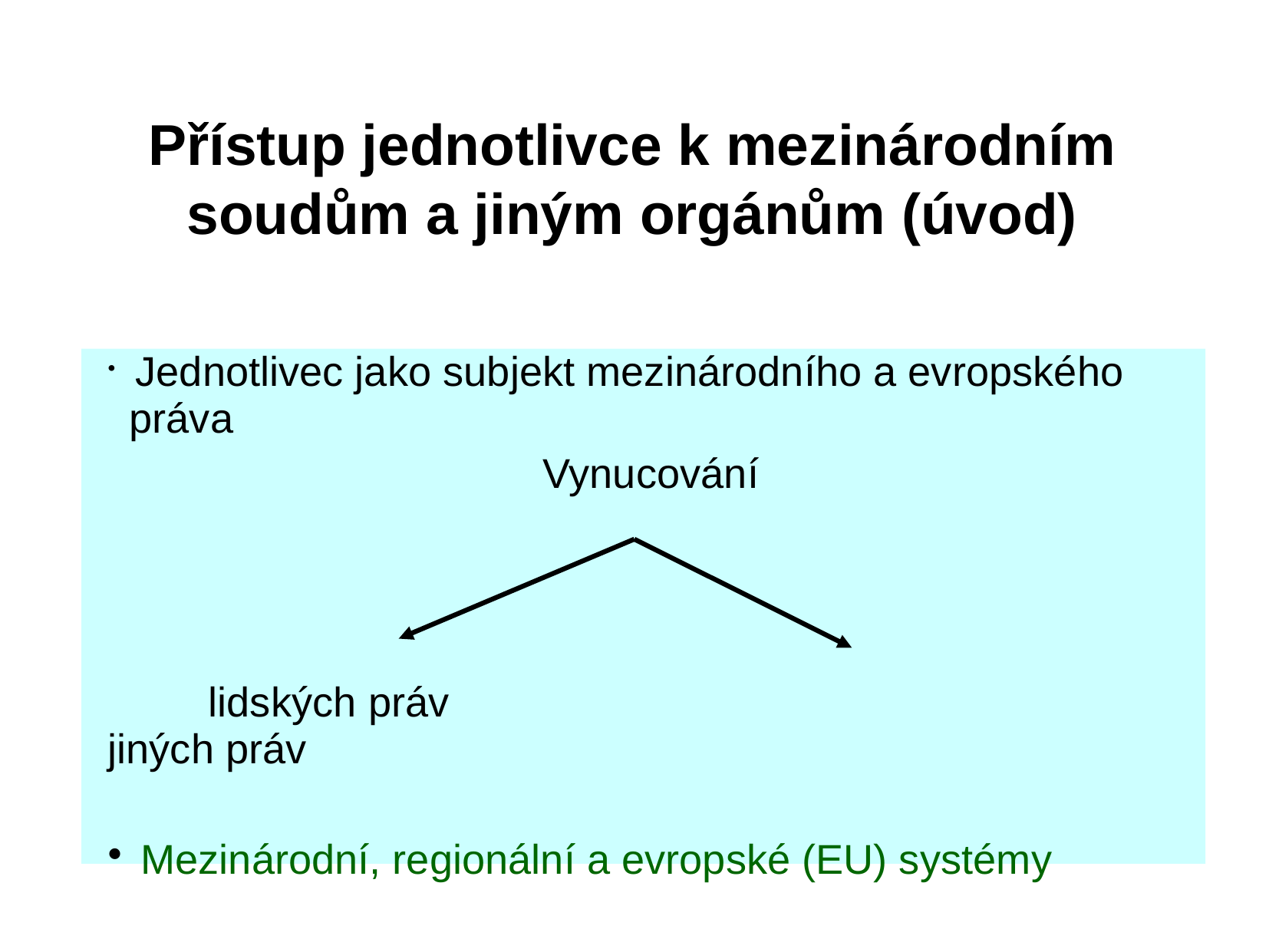

# Přístup jednotlivce k mezinárodním soudům a jiným orgánům (úvod)
 Jednotlivec jako subjekt mezinárodního a evropského práva
Vynucování

               lidských práv						       jiných práv

 Mezinárodní, regionální a evropské (EU) systémy